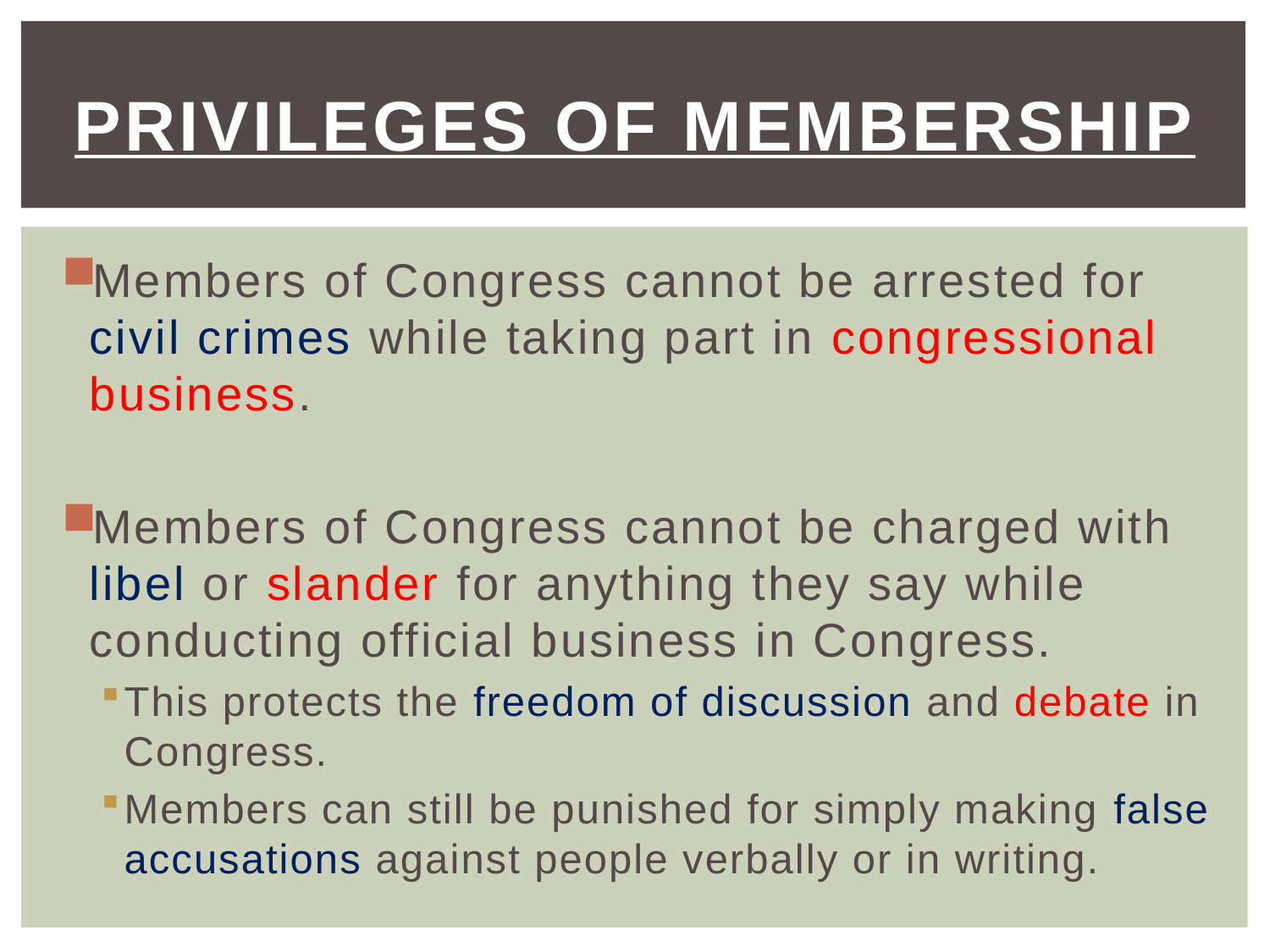

# Privileges of Membership
Members of Congress cannot be arrested for civil crimes while taking part in congressional business.

Members of Congress cannot be charged with libel or slander for anything they say while conducting official business in Congress.
This protects the freedom of discussion and debate in Congress.
Members can still be punished for simply making false accusations against people verbally or in writing.